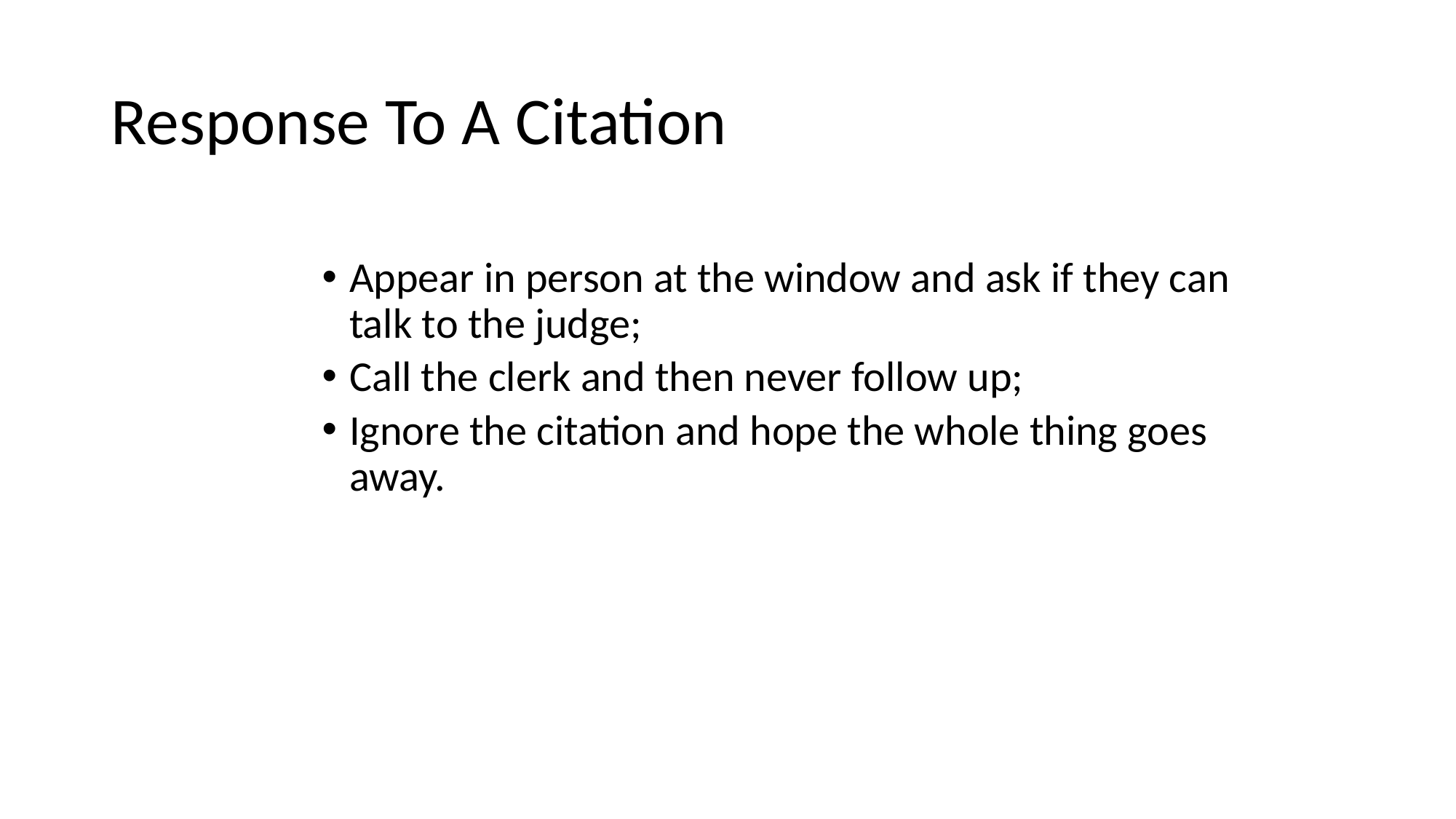

# Response To A Citation
Appear in person at the window and ask if they can talk to the judge;
Call the clerk and then never follow up;
Ignore the citation and hope the whole thing goes away.